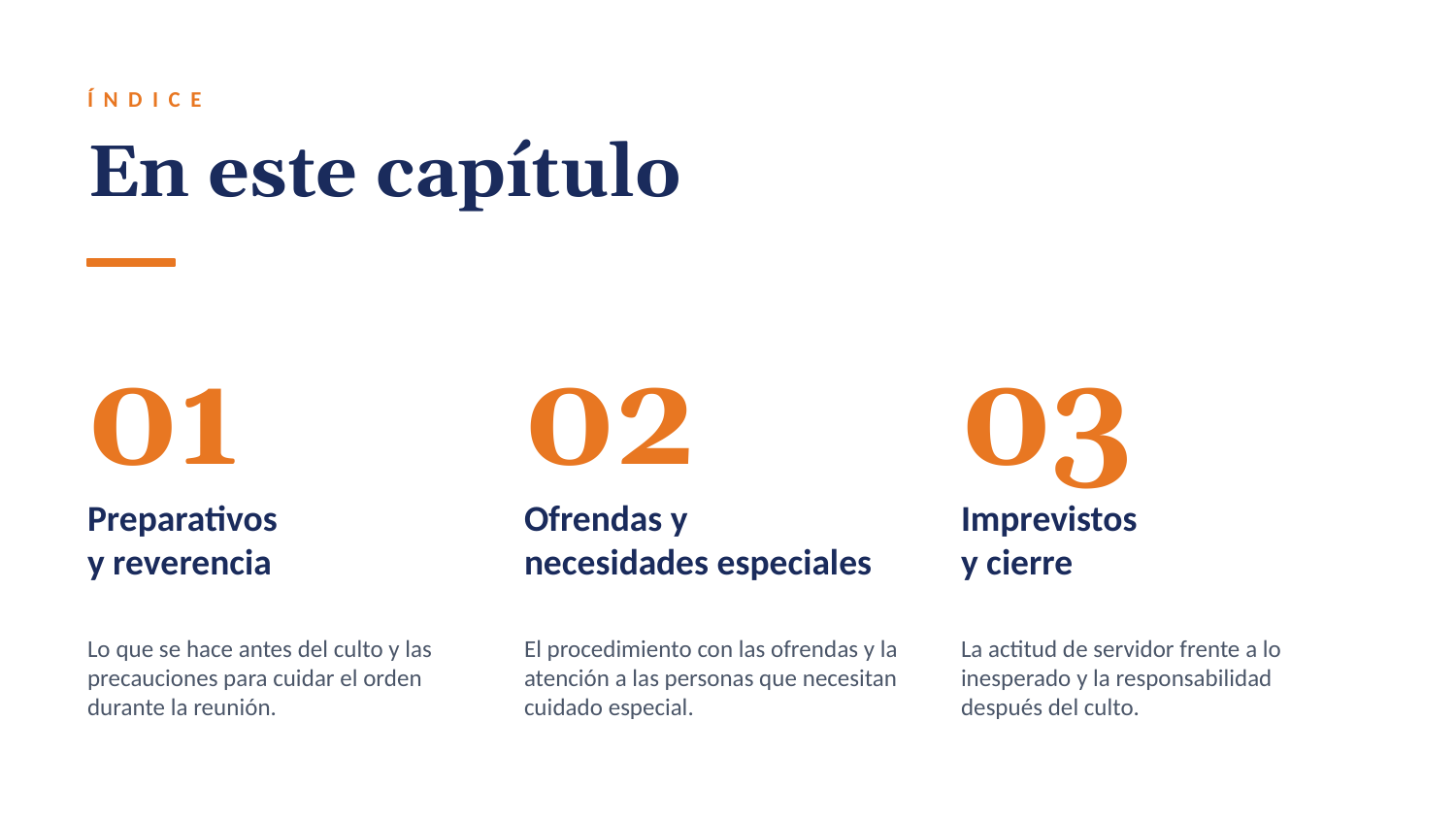

ÍNDICE
En este capítulo

01
02
03
Preparativos
y reverencia
Ofrendas y
necesidades especiales
Imprevistos
y cierre
Lo que se hace antes del culto y las precauciones para cuidar el orden durante la reunión.
El procedimiento con las ofrendas y la atención a las personas que necesitan cuidado especial.
La actitud de servidor frente a lo inesperado y la responsabilidad después del culto.